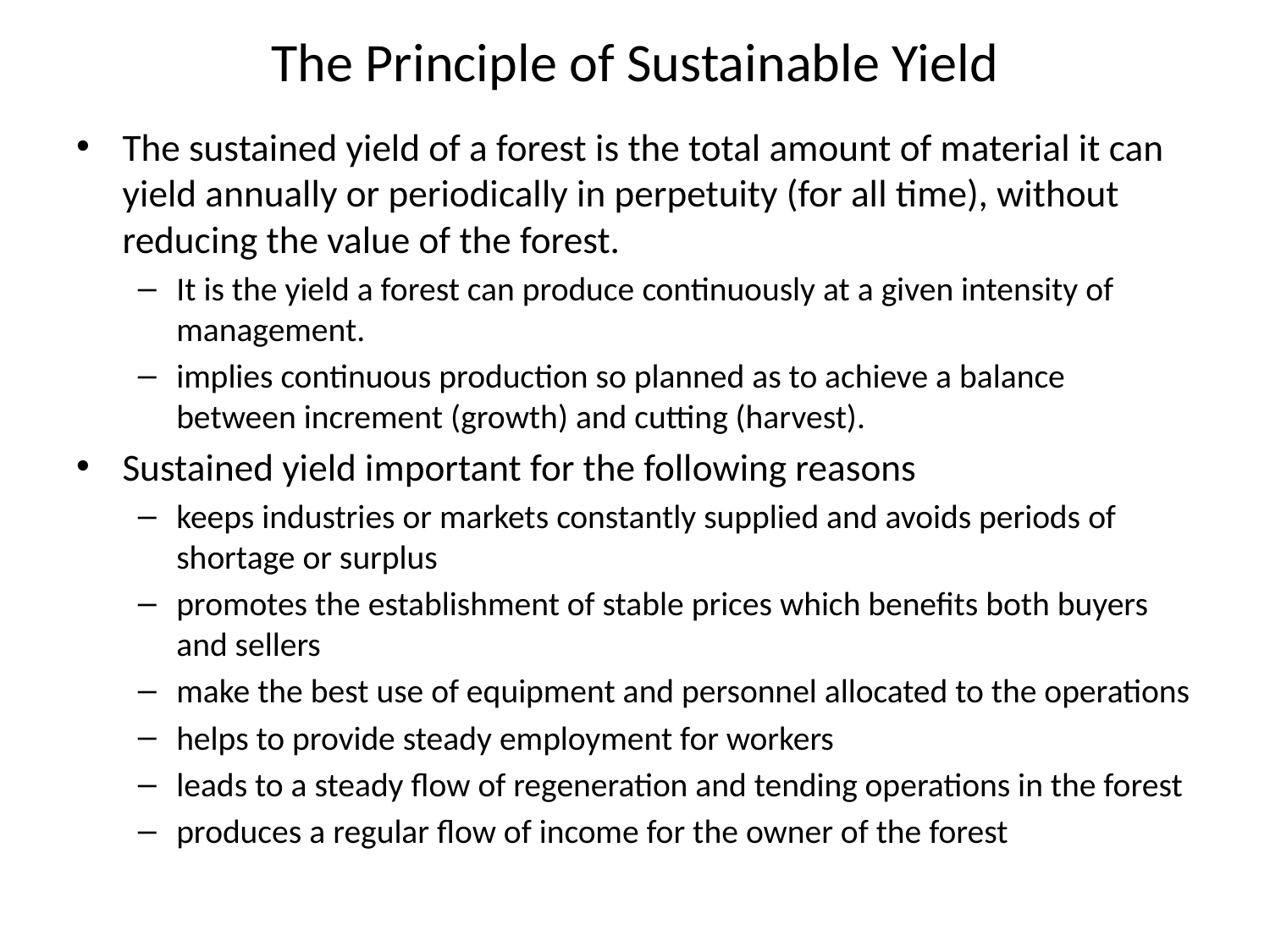

# The Principle of Sustainable Yield
The sustained yield of a forest is the total amount of material it can yield annually or periodically in perpetuity (for all time), without reducing the value of the forest.
It is the yield a forest can produce continuously at a given intensity of management.
implies continuous production so planned as to achieve a balance between increment (growth) and cutting (harvest).
Sustained yield important for the following reasons
keeps industries or markets constantly supplied and avoids periods of shortage or surplus
promotes the establishment of stable prices which benefits both buyers and sellers
make the best use of equipment and personnel allocated to the operations
helps to provide steady employment for workers
leads to a steady flow of regeneration and tending operations in the forest
produces a regular flow of income for the owner of the forest